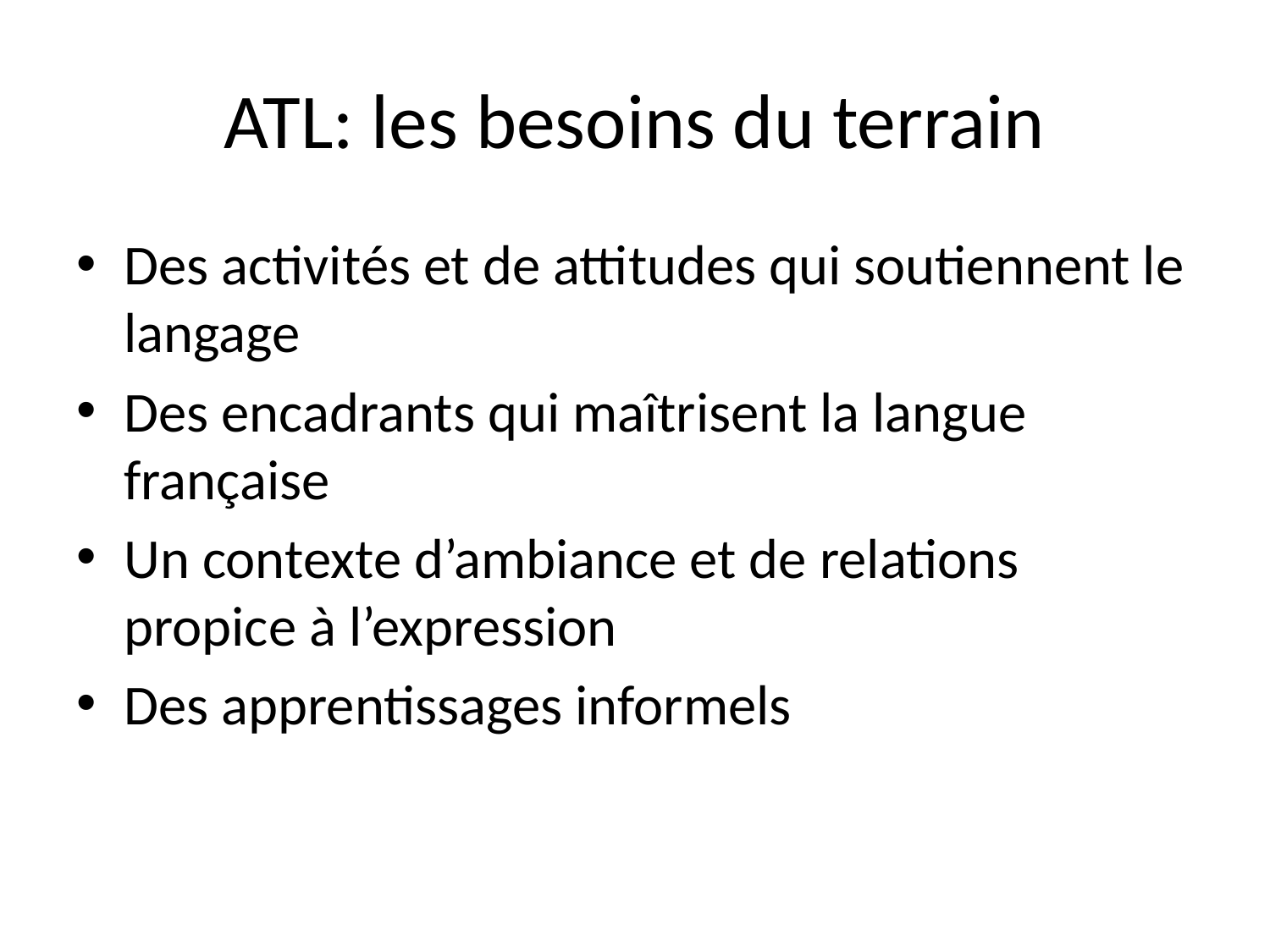

# ATL: les besoins du terrain
Des activités et de attitudes qui soutiennent le langage
Des encadrants qui maîtrisent la langue française
Un contexte d’ambiance et de relations propice à l’expression
Des apprentissages informels